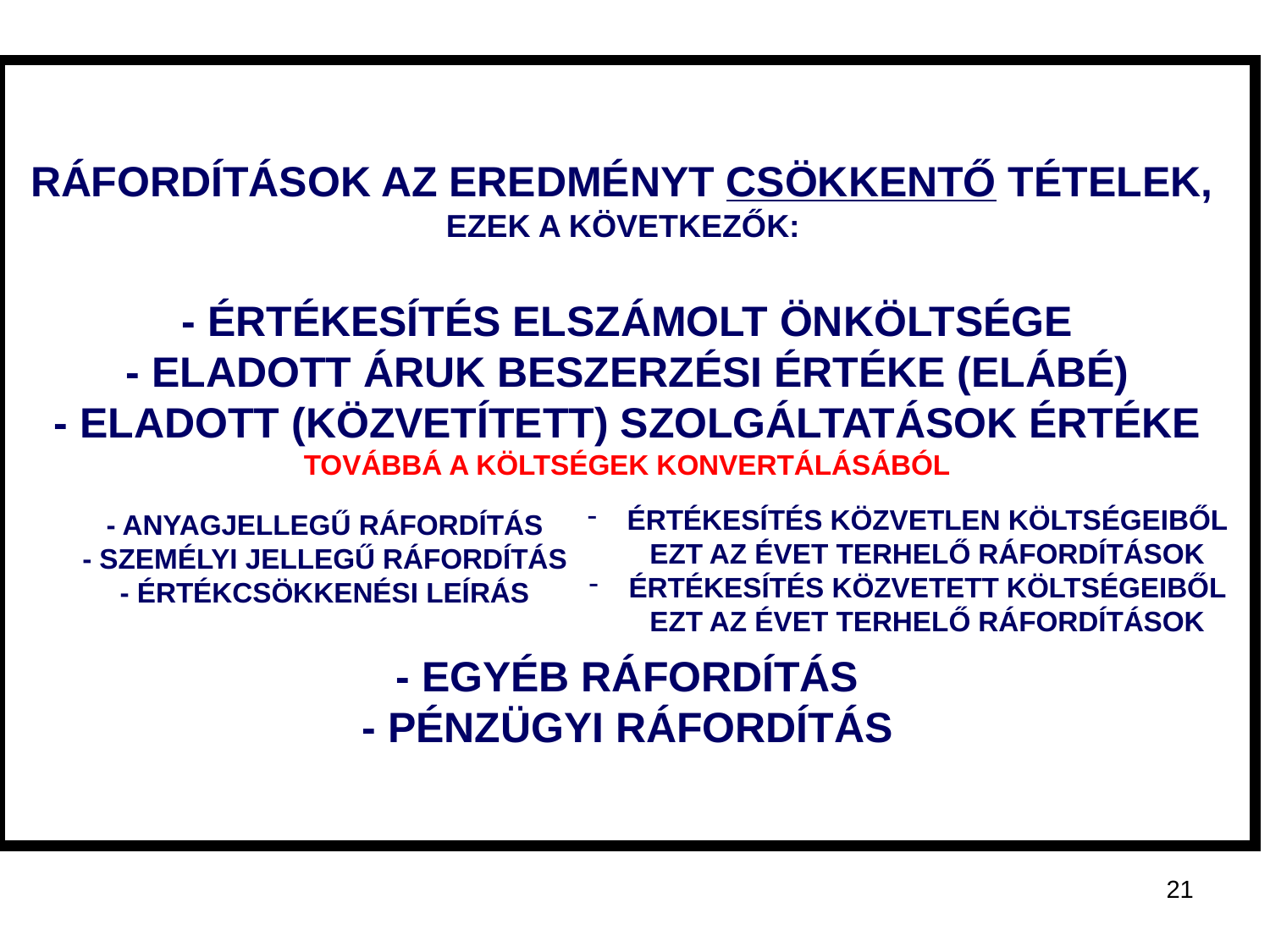

# RÁFORDÍTÁSOK AZ EREDMÉNYT CSÖKKENTŐ TÉTELEK, EZEK A KÖVETKEZŐK: - ÉRTÉKESÍTÉS ELSZÁMOLT ÖNKÖLTSÉGE - ELADOTT ÁRUK BESZERZÉSI ÉRTÉKE (ELÁBÉ) - ELADOTT (KÖZVETÍTETT) SZOLGÁLTATÁSOK ÉRTÉKE TOVÁBBÁ A KÖLTSÉGEK KONVERTÁLÁSÁBÓL - EGYÉB RÁFORDÍTÁS - PÉNZÜGYI RÁFORDÍTÁS
ÉRTÉKESÍTÉS KÖZVETLEN KÖLTSÉGEIBŐL EZT AZ ÉVET TERHELŐ RÁFORDÍTÁSOK
ÉRTÉKESÍTÉS KÖZVETETT KÖLTSÉGEIBŐL EZT AZ ÉVET TERHELŐ RÁFORDÍTÁSOK
- ANYAGJELLEGŰ RÁFORDÍTÁS
- SZEMÉLYI JELLEGŰ RÁFORDÍTÁS
- ÉRTÉKCSÖKKENÉSI LEÍRÁS
21